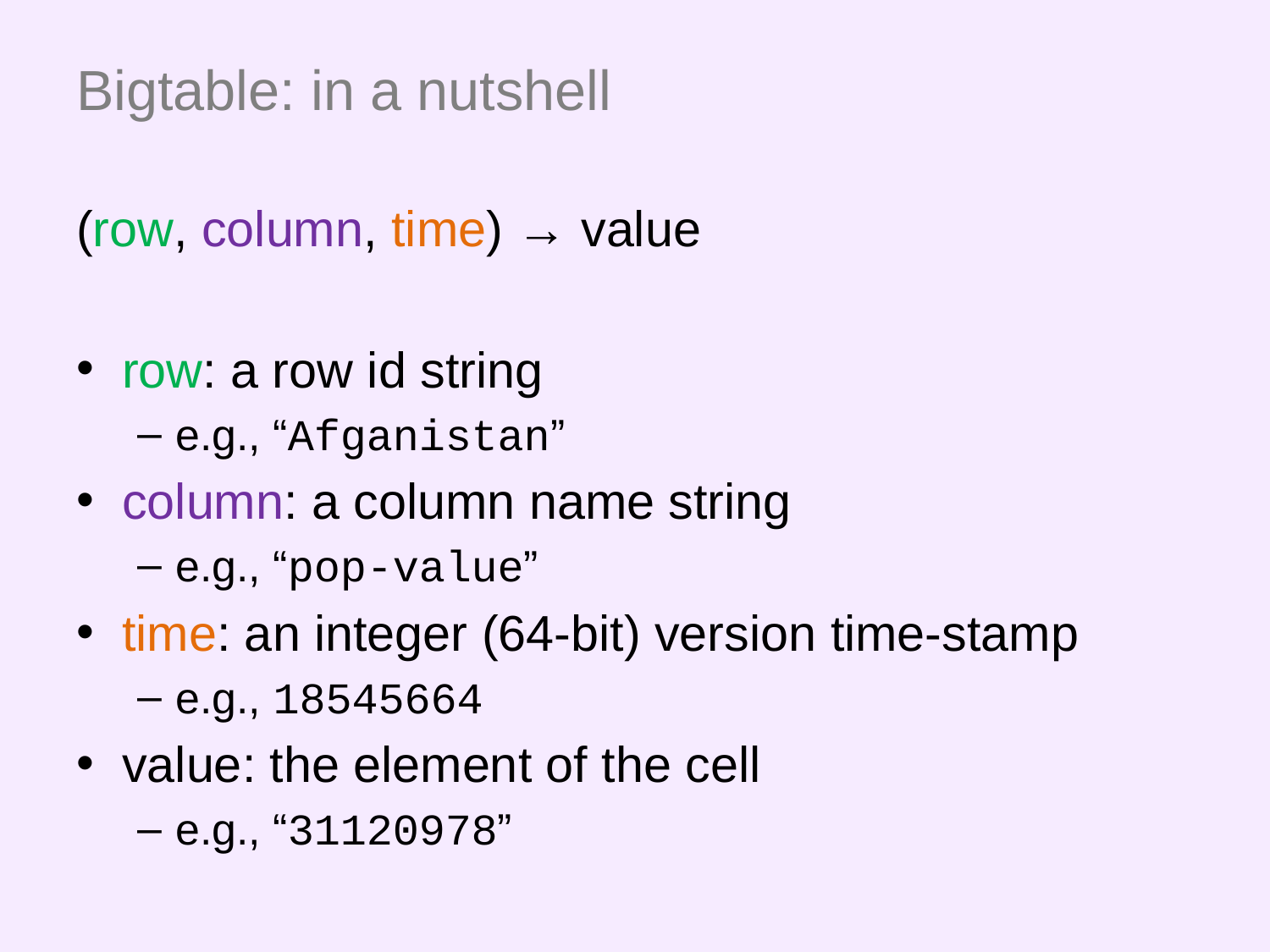

# Bigtable: in a nutshell
(row, column, time) → value

row: a row id string
e.g., “Afganistan”
column: a column name string
e.g., “pop-value”
time: an integer (64-bit) version time-stamp
e.g., 18545664
value: the element of the cell
e.g., “31120978”